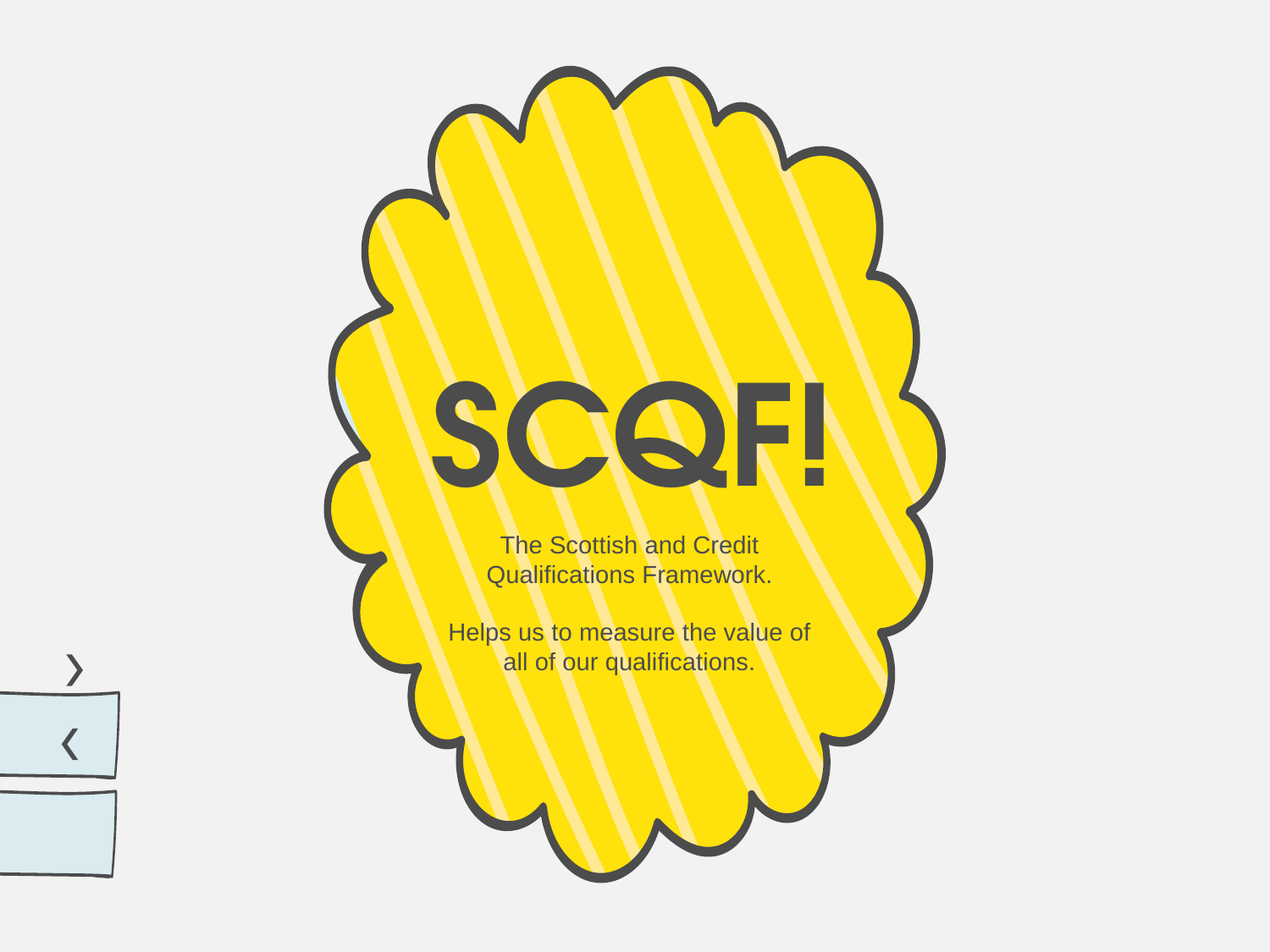

# SCQF!
The Scottish and Credit Qualifications Framework.
Helps us to measure the value of all of our qualifications.